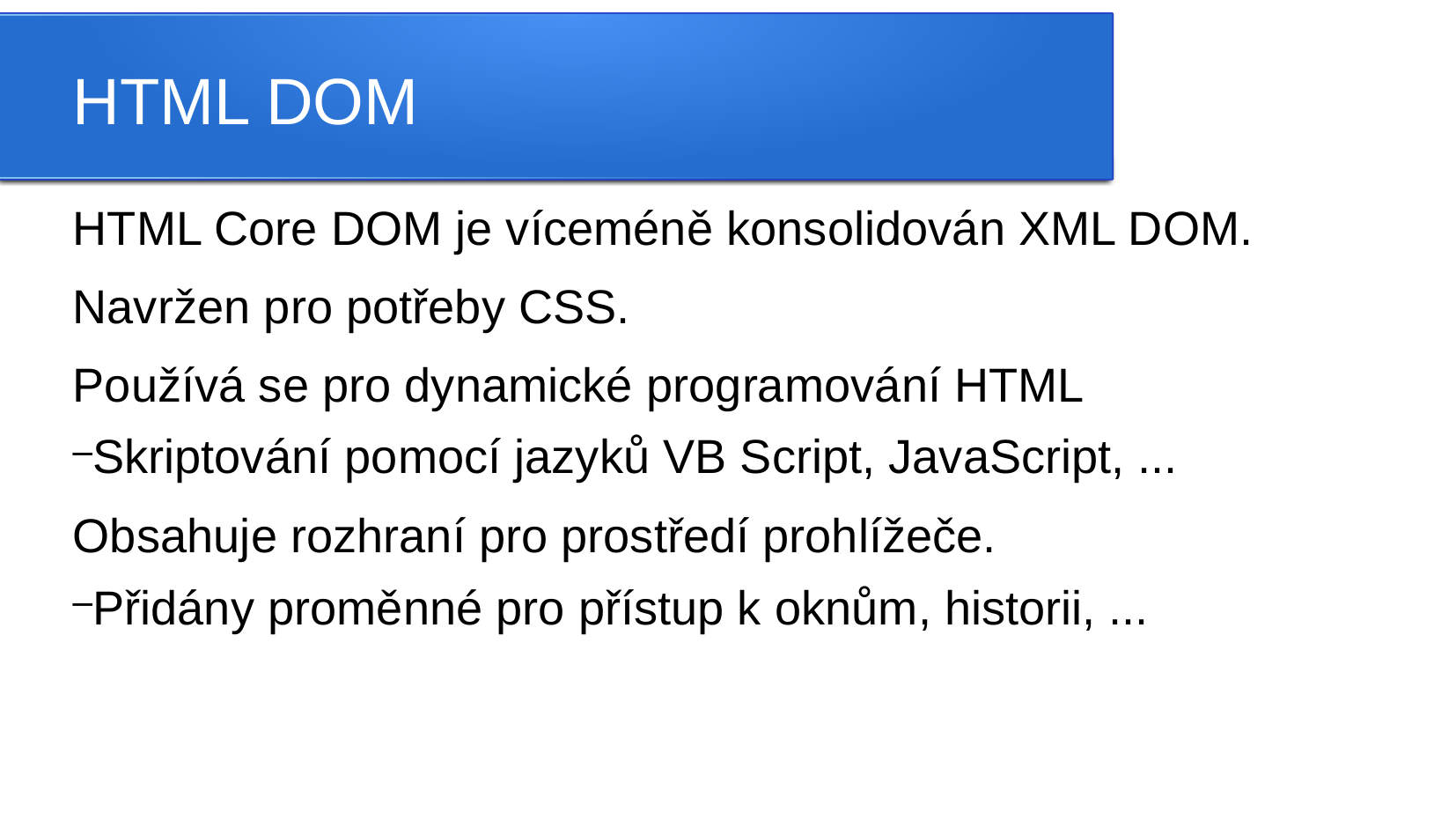

HTML DOM
HTML Core DOM je víceméně konsolidován XML DOM.
Navržen pro potřeby CSS.
Používá se pro dynamické programování HTML
Skriptování pomocí jazyků VB Script, JavaScript, ...
Obsahuje rozhraní pro prostředí prohlížeče.
Přidány proměnné pro přístup k oknům, historii, ...